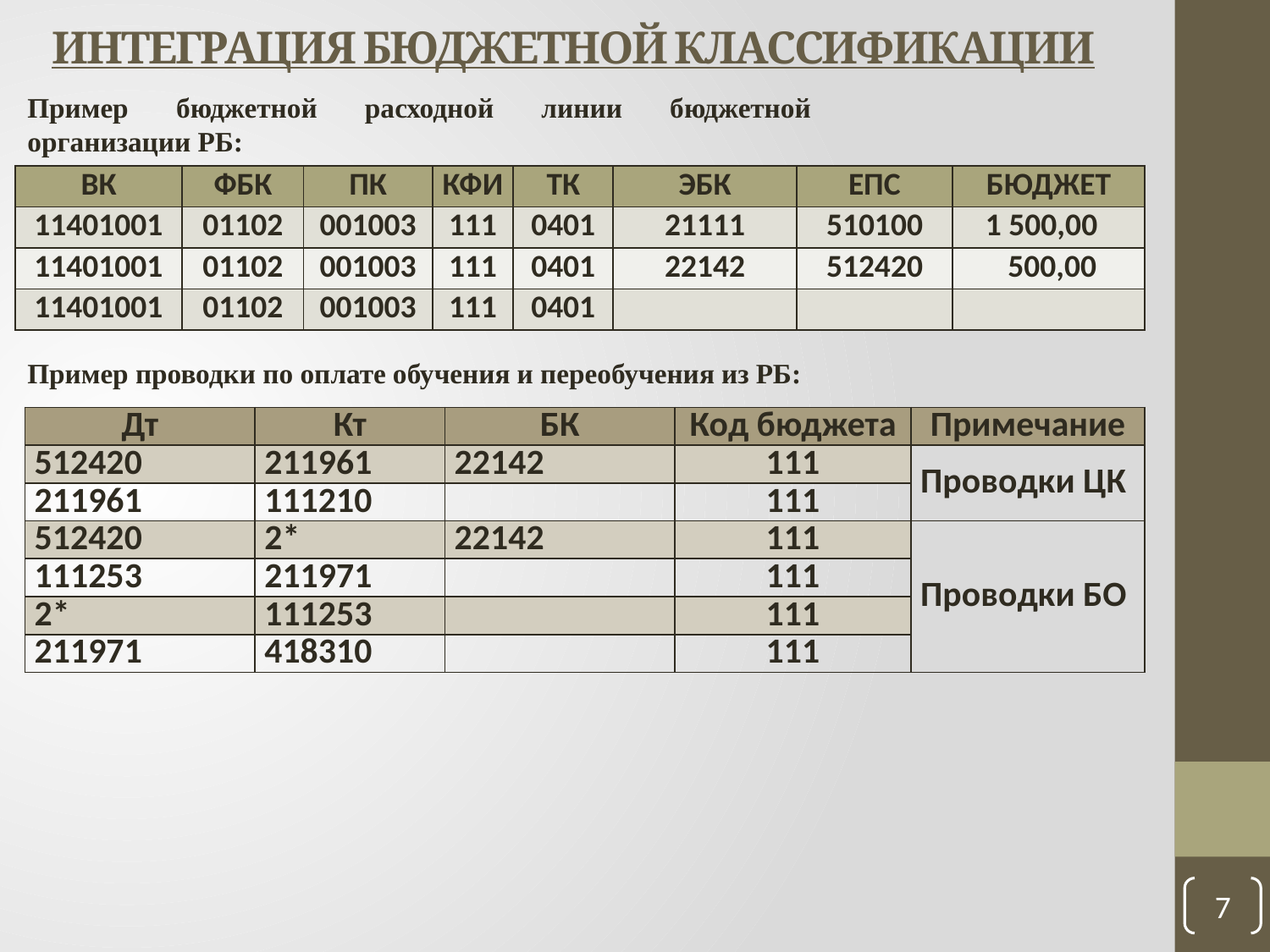

# ИНТЕГРАЦИЯ БЮДЖЕТНОЙ КЛАССИФИКАЦИИ
Пример бюджетной расходной линии бюджетной организации РБ:
| ВК | ФБК | ПК | КФИ | ТК | ЭБК | ЕПС | БЮДЖЕТ |
| --- | --- | --- | --- | --- | --- | --- | --- |
| 11401001 | 01102 | 001003 | 111 | 0401 | 21111 | 510100 | 1 500,00 |
| 11401001 | 01102 | 001003 | 111 | 0401 | 22142 | 512420 | 500,00 |
| 11401001 | 01102 | 001003 | 111 | 0401 |  |  |  |
Пример проводки по оплате обучения и переобучения из РБ:
| Дт | Кт | БК | Код бюджета | Примечание |
| --- | --- | --- | --- | --- |
| 512420 | 211961 | 22142 | 111 | Проводки ЦК |
| 211961 | 111210 |  | 111 |  |
| 512420 | 2\* | 22142 | 111 | Проводки БО |
| 111253 | 211971 |  | 111 |  |
| 2\* | 111253 |  | 111 |  |
| 211971 | 418310 |  | 111 |  |
7